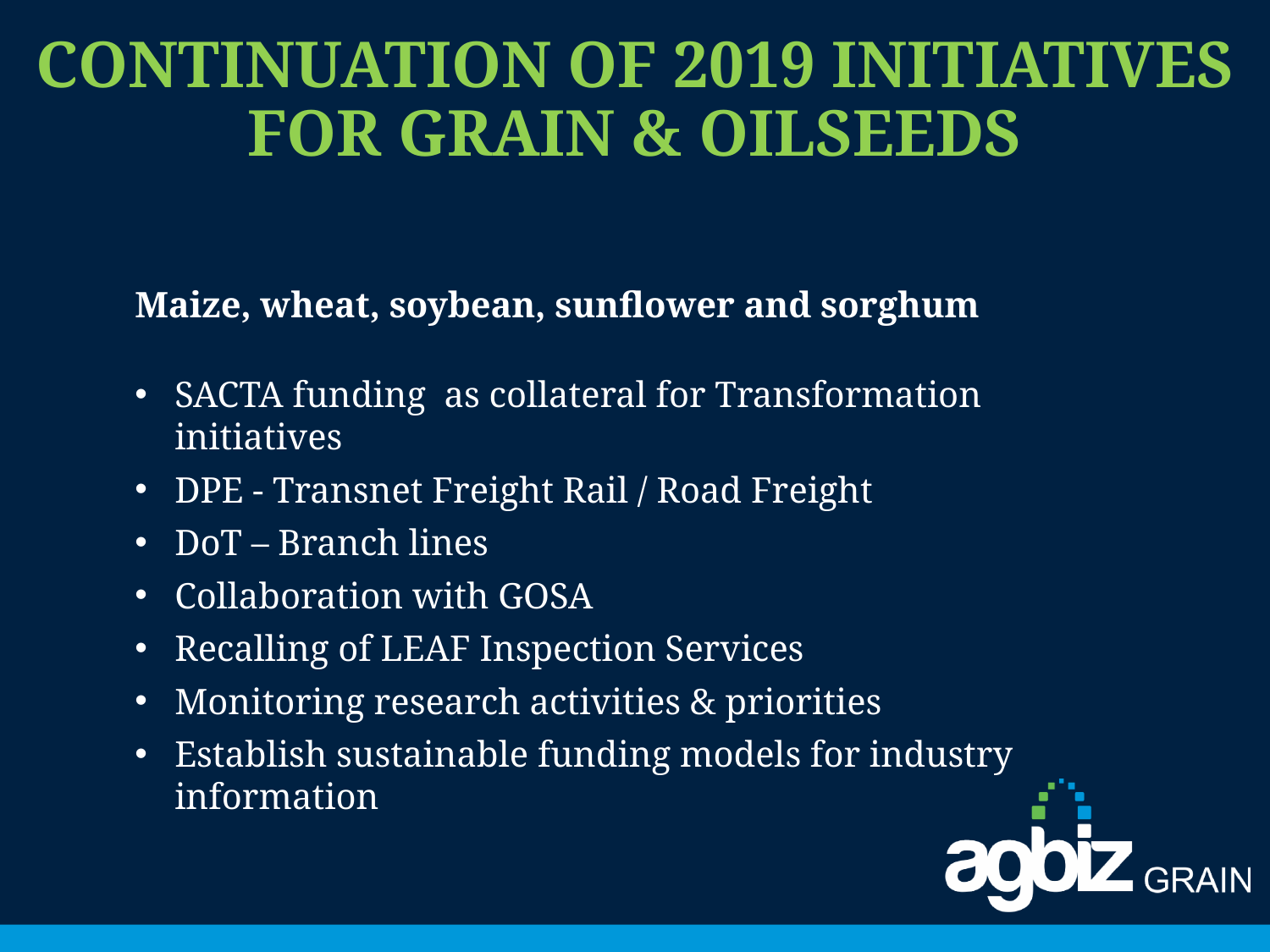

Continuation of 2019 Initiatives
for Grain & Oilseeds
Maize, wheat, soybean, sunflower and sorghum

SACTA funding  as collateral for Transformation initiatives
DPE - Transnet Freight Rail / Road Freight
DoT – Branch lines
Collaboration with GOSA
Recalling of LEAF Inspection Services
Monitoring research activities & priorities
Establish sustainable funding models for industry information